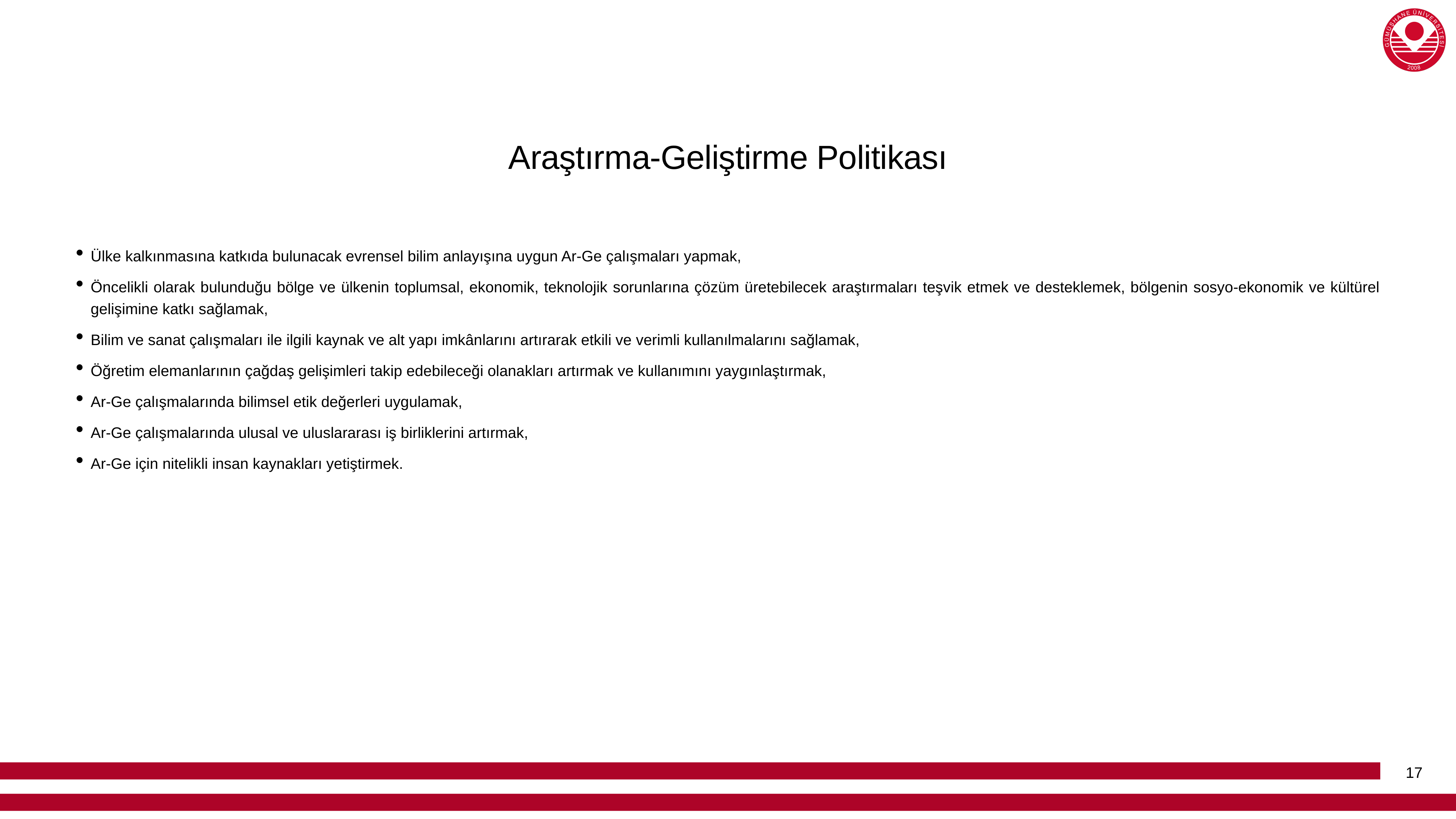

Araştırma-Geliştirme Politikası
Ülke kalkınmasına katkıda bulunacak evrensel bilim anlayışına uygun Ar-Ge çalışmaları yapmak,
Öncelikli olarak bulunduğu bölge ve ülkenin toplumsal, ekonomik, teknolojik sorunlarına çözüm üretebilecek araştırmaları teşvik etmek ve desteklemek, bölgenin sosyo-ekonomik ve kültürel gelişimine katkı sağlamak,
Bilim ve sanat çalışmaları ile ilgili kaynak ve alt yapı imkânlarını artırarak etkili ve verimli kullanılmalarını sağlamak,
Öğretim elemanlarının çağdaş gelişimleri takip edebileceği olanakları artırmak ve kullanımını yaygınlaştırmak,
Ar-Ge çalışmalarında bilimsel etik değerleri uygulamak,
Ar-Ge çalışmalarında ulusal ve uluslararası iş birliklerini artırmak,
Ar-Ge için nitelikli insan kaynakları yetiştirmek.
17